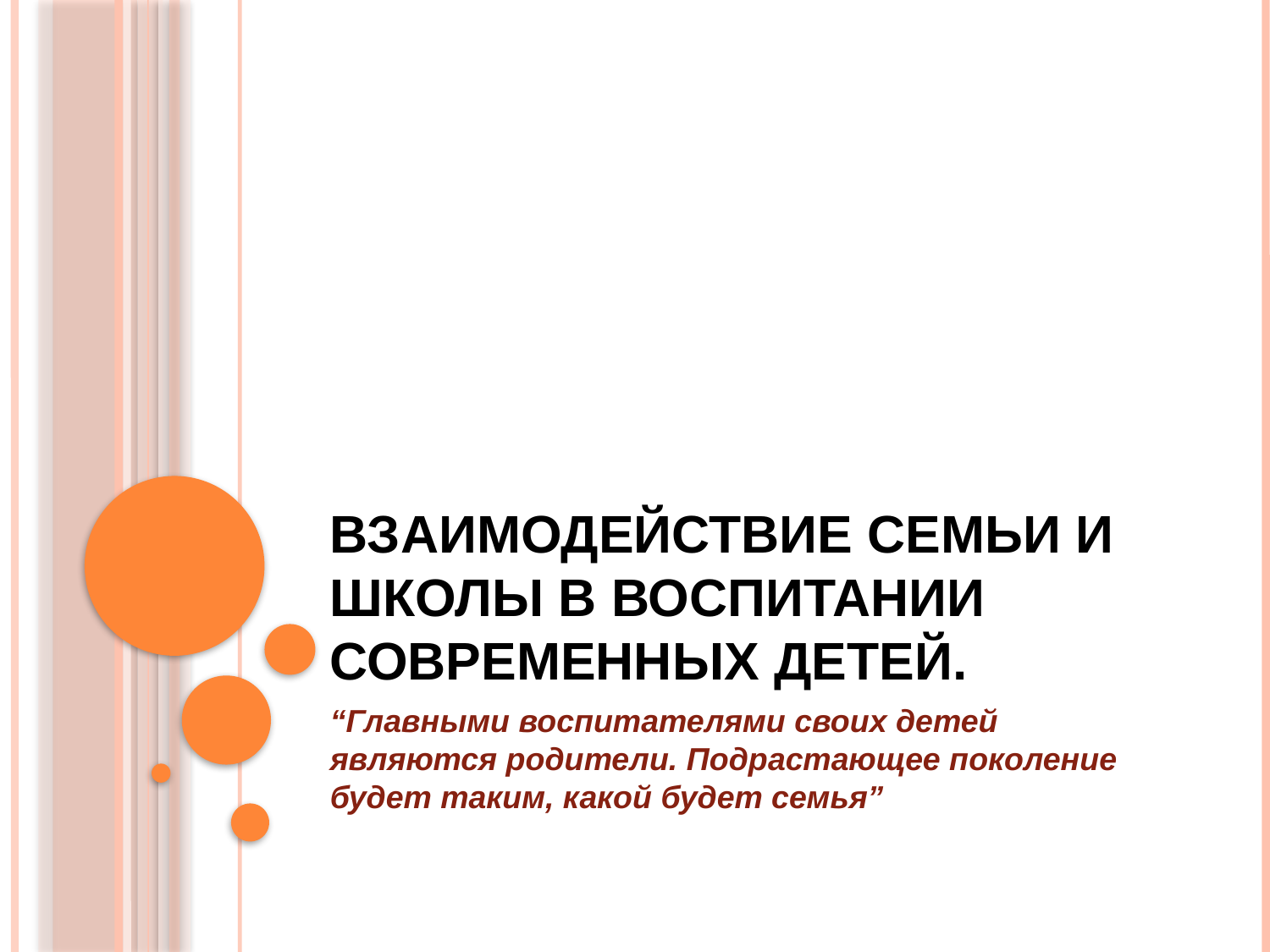

# Взаимодействие семьи и школы в воспитании современных детей.
“Главными воспитателями своих детей являются родители. Подрастающее поколение будет таким, какой будет семья”